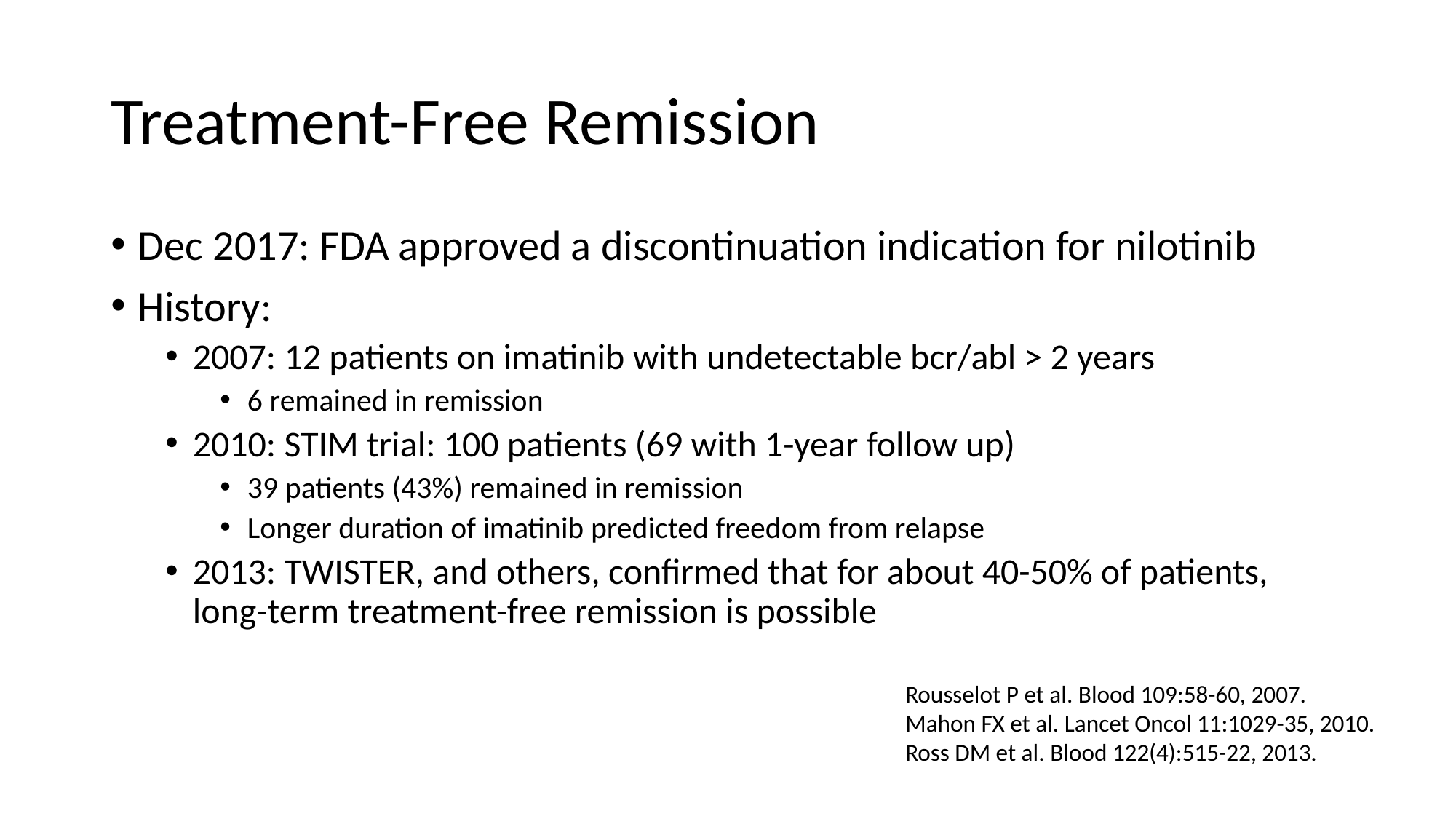

# Treatment-Free Remission
Dec 2017: FDA approved a discontinuation indication for nilotinib
History:
2007: 12 patients on imatinib with undetectable bcr/abl > 2 years
6 remained in remission
2010: STIM trial: 100 patients (69 with 1-year follow up)
39 patients (43%) remained in remission
Longer duration of imatinib predicted freedom from relapse
2013: TWISTER, and others, confirmed that for about 40-50% of patients, long-term treatment-free remission is possible

Rousselot P et al. Blood 109:58-60, 2007.
Mahon FX et al. Lancet Oncol 11:1029-35, 2010.
Ross DM et al. Blood 122(4):515-22, 2013.